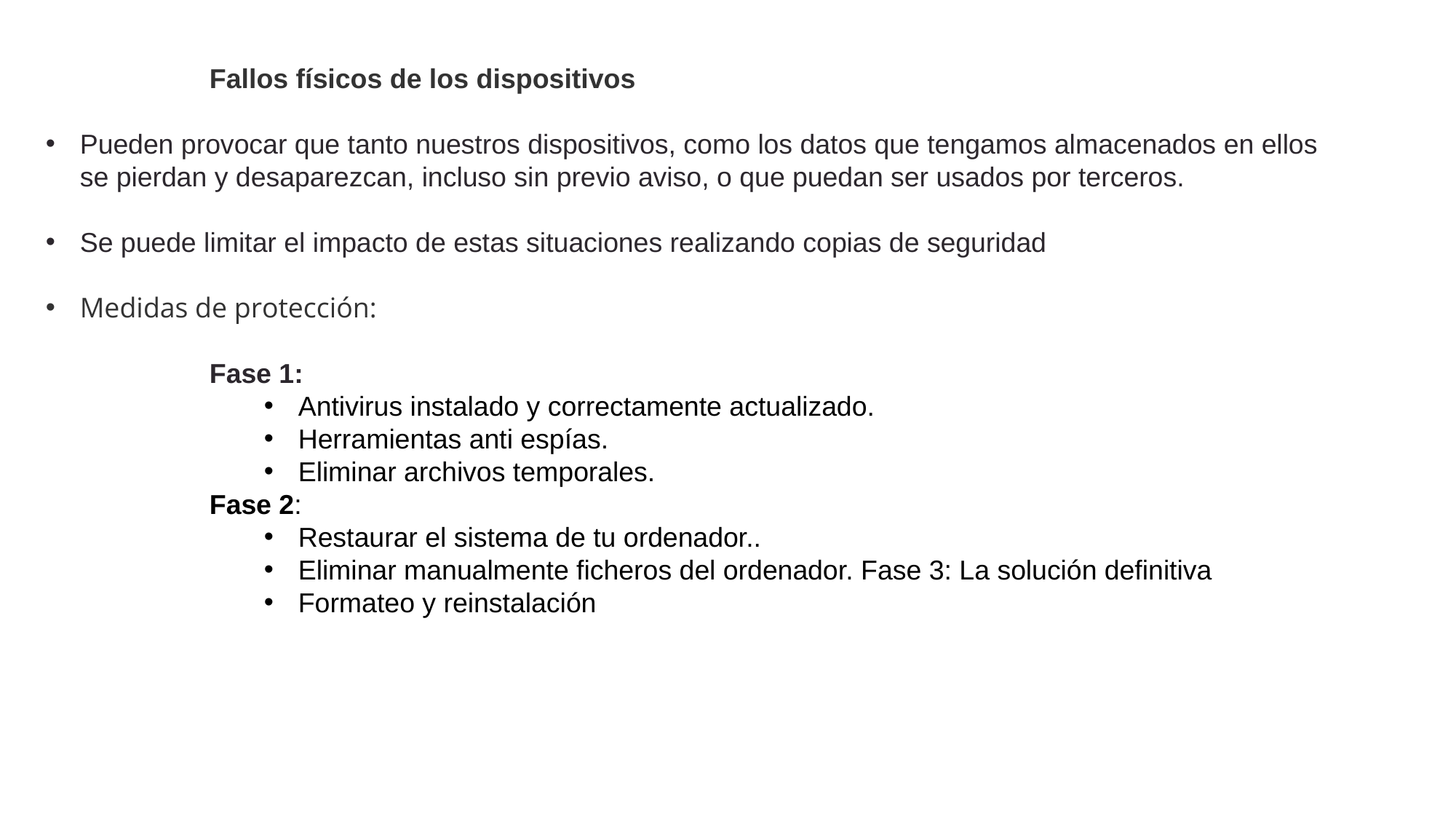

Fallos físicos de los dispositivos

Pueden provocar que tanto nuestros dispositivos, como los datos que tengamos almacenados en ellos se pierdan y desaparezcan, incluso sin previo aviso, o que puedan ser usados por terceros.

Se puede limitar el impacto de estas situaciones realizando copias de seguridad

Medidas de protección:

Fase 1:
Antivirus instalado y correctamente actualizado.
Herramientas anti espías.
Eliminar archivos temporales.
Fase 2:
Restaurar el sistema de tu ordenador..
Eliminar manualmente ficheros del ordenador. Fase 3: La solución definitiva
Formateo y reinstalación